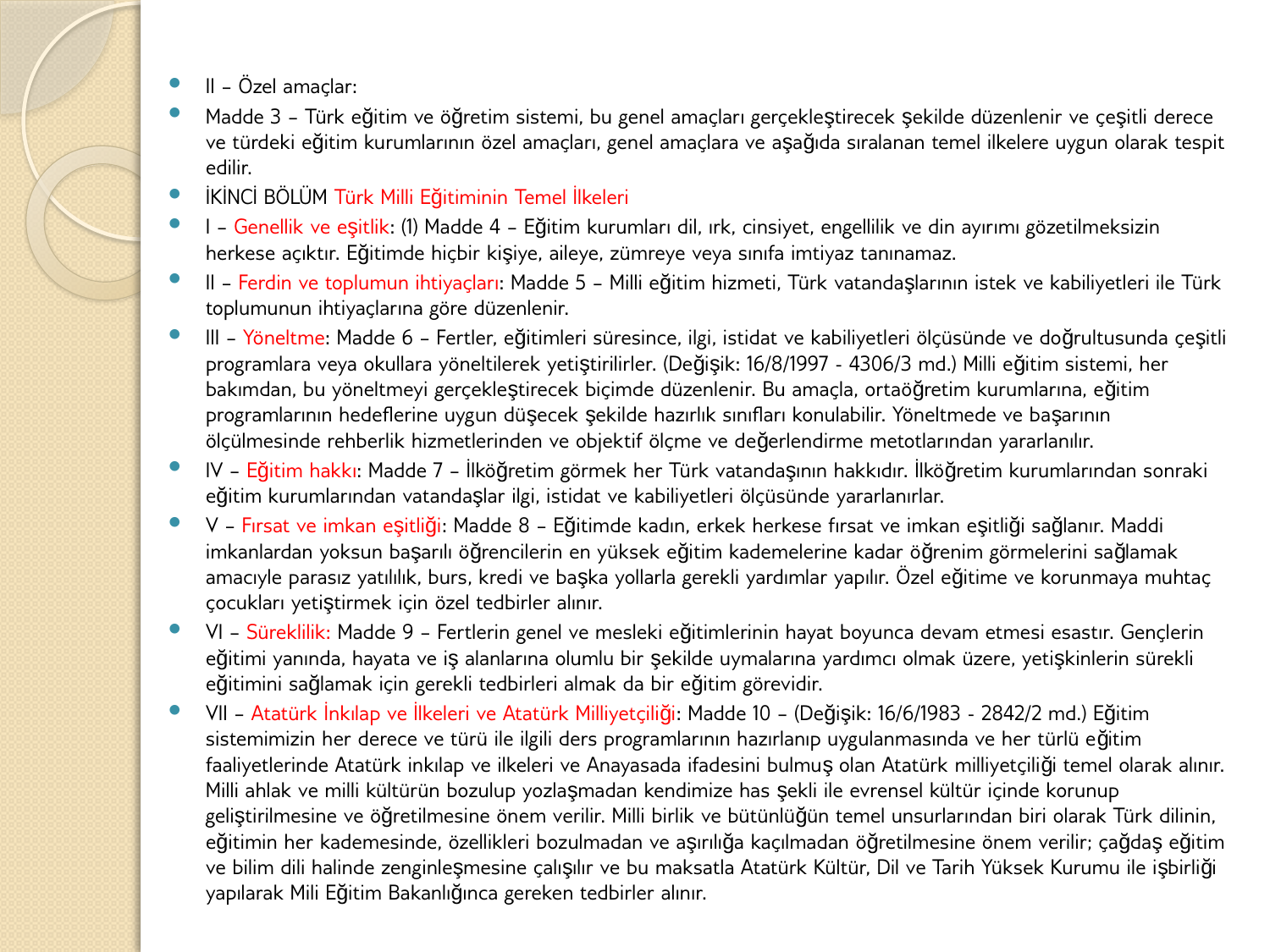

II – Özel amaçlar:
Madde 3 – Türk eğitim ve öğretim sistemi, bu genel amaçları gerçekleştirecek şekilde düzenlenir ve çeşitli derece ve türdeki eğitim kurumlarının özel amaçları, genel amaçlara ve aşağıda sıralanan temel ilkelere uygun olarak tespit edilir.
İKİNCİ BÖLÜM Türk Milli Eğitiminin Temel İlkeleri
I – Genellik ve eşitlik: (1) Madde 4 – Eğitim kurumları dil, ırk, cinsiyet, engellilik ve din ayırımı gözetilmeksizin herkese açıktır. Eğitimde hiçbir kişiye, aileye, zümreye veya sınıfa imtiyaz tanınamaz.
II – Ferdin ve toplumun ihtiyaçları: Madde 5 – Milli eğitim hizmeti, Türk vatandaşlarının istek ve kabiliyetleri ile Türk toplumunun ihtiyaçlarına göre düzenlenir.
III – Yöneltme: Madde 6 – Fertler, eğitimleri süresince, ilgi, istidat ve kabiliyetleri ölçüsünde ve doğrultusunda çeşitli programlara veya okullara yöneltilerek yetiştirilirler. (Değişik: 16/8/1997 - 4306/3 md.) Milli eğitim sistemi, her bakımdan, bu yöneltmeyi gerçekleştirecek biçimde düzenlenir. Bu amaçla, ortaöğretim kurumlarına, eğitim programlarının hedeflerine uygun düşecek şekilde hazırlık sınıfları konulabilir. Yöneltmede ve başarının ölçülmesinde rehberlik hizmetlerinden ve objektif ölçme ve değerlendirme metotlarından yararlanılır.
IV – Eğitim hakkı: Madde 7 – İlköğretim görmek her Türk vatandaşının hakkıdır. İlköğretim kurumlarından sonraki eğitim kurumlarından vatandaşlar ilgi, istidat ve kabiliyetleri ölçüsünde yararlanırlar.
V – Fırsat ve imkan eşitliği: Madde 8 – Eğitimde kadın, erkek herkese fırsat ve imkan eşitliği sağlanır. Maddi imkanlardan yoksun başarılı öğrencilerin en yüksek eğitim kademelerine kadar öğrenim görmelerini sağlamak amacıyle parasız yatılılık, burs, kredi ve başka yollarla gerekli yardımlar yapılır. Özel eğitime ve korunmaya muhtaç çocukları yetiştirmek için özel tedbirler alınır.
VI – Süreklilik: Madde 9 – Fertlerin genel ve mesleki eğitimlerinin hayat boyunca devam etmesi esastır. Gençlerin eğitimi yanında, hayata ve iş alanlarına olumlu bir şekilde uymalarına yardımcı olmak üzere, yetişkinlerin sürekli eğitimini sağlamak için gerekli tedbirleri almak da bir eğitim görevidir.
VII – Atatürk İnkılap ve İlkeleri ve Atatürk Milliyetçiliği: Madde 10 – (Değişik: 16/6/1983 - 2842/2 md.) Eğitim sistemimizin her derece ve türü ile ilgili ders programlarının hazırlanıp uygulanmasında ve her türlü eğitim faaliyetlerinde Atatürk inkılap ve ilkeleri ve Anayasada ifadesini bulmuş olan Atatürk milliyetçiliği temel olarak alınır. Milli ahlak ve milli kültürün bozulup yozlaşmadan kendimize has şekli ile evrensel kültür içinde korunup geliştirilmesine ve öğretilmesine önem verilir. Milli birlik ve bütünlüğün temel unsurlarından biri olarak Türk dilinin, eğitimin her kademesinde, özellikleri bozulmadan ve aşırılığa kaçılmadan öğretilmesine önem verilir; çağdaş eğitim ve bilim dili halinde zenginleşmesine çalışılır ve bu maksatla Atatürk Kültür, Dil ve Tarih Yüksek Kurumu ile işbirliği yapılarak Mili Eğitim Bakanlığınca gereken tedbirler alınır.